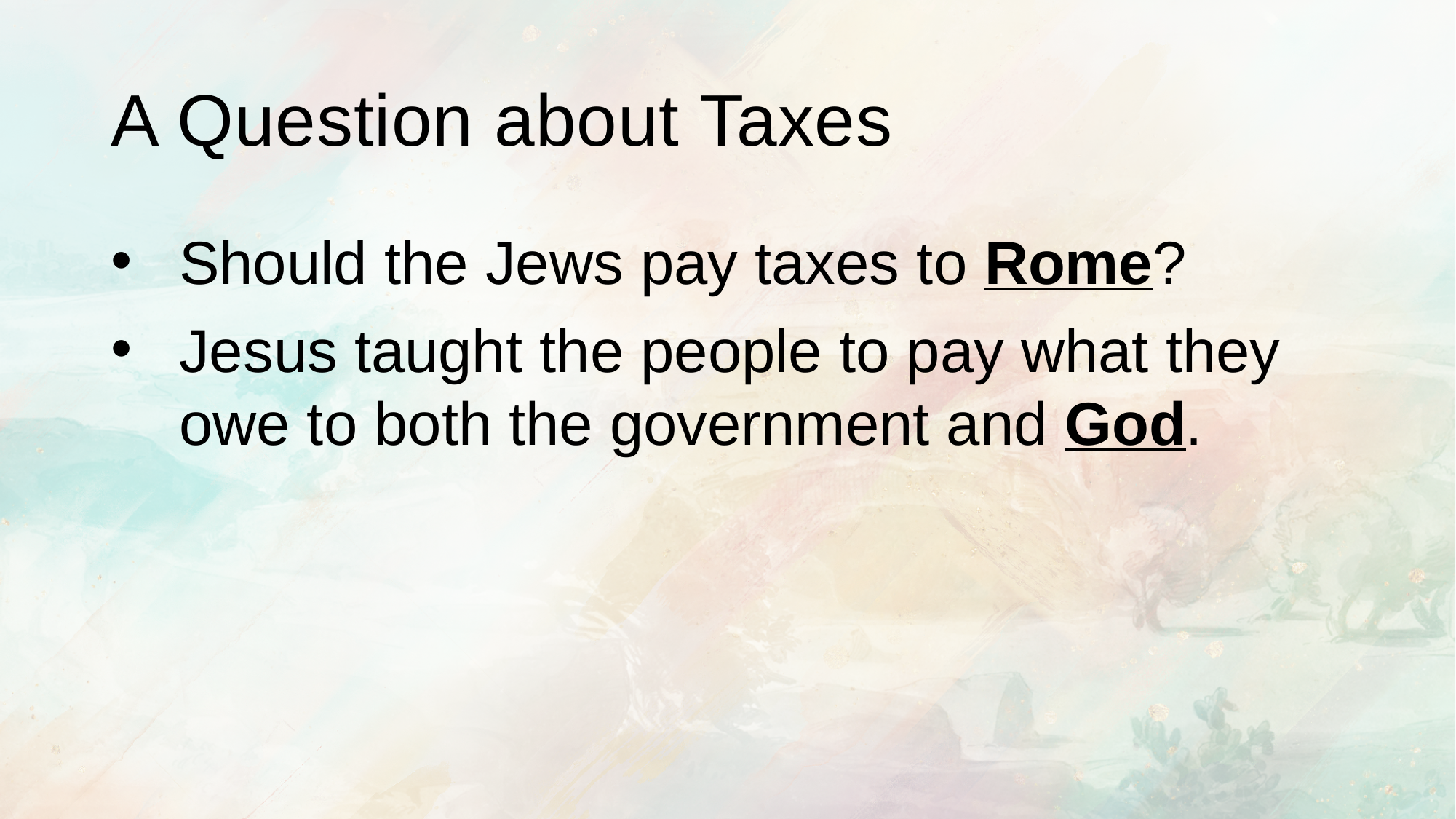

# A Question about Taxes
Should the Jews pay taxes to Rome?
Jesus taught the people to pay what they owe to both the government and God.